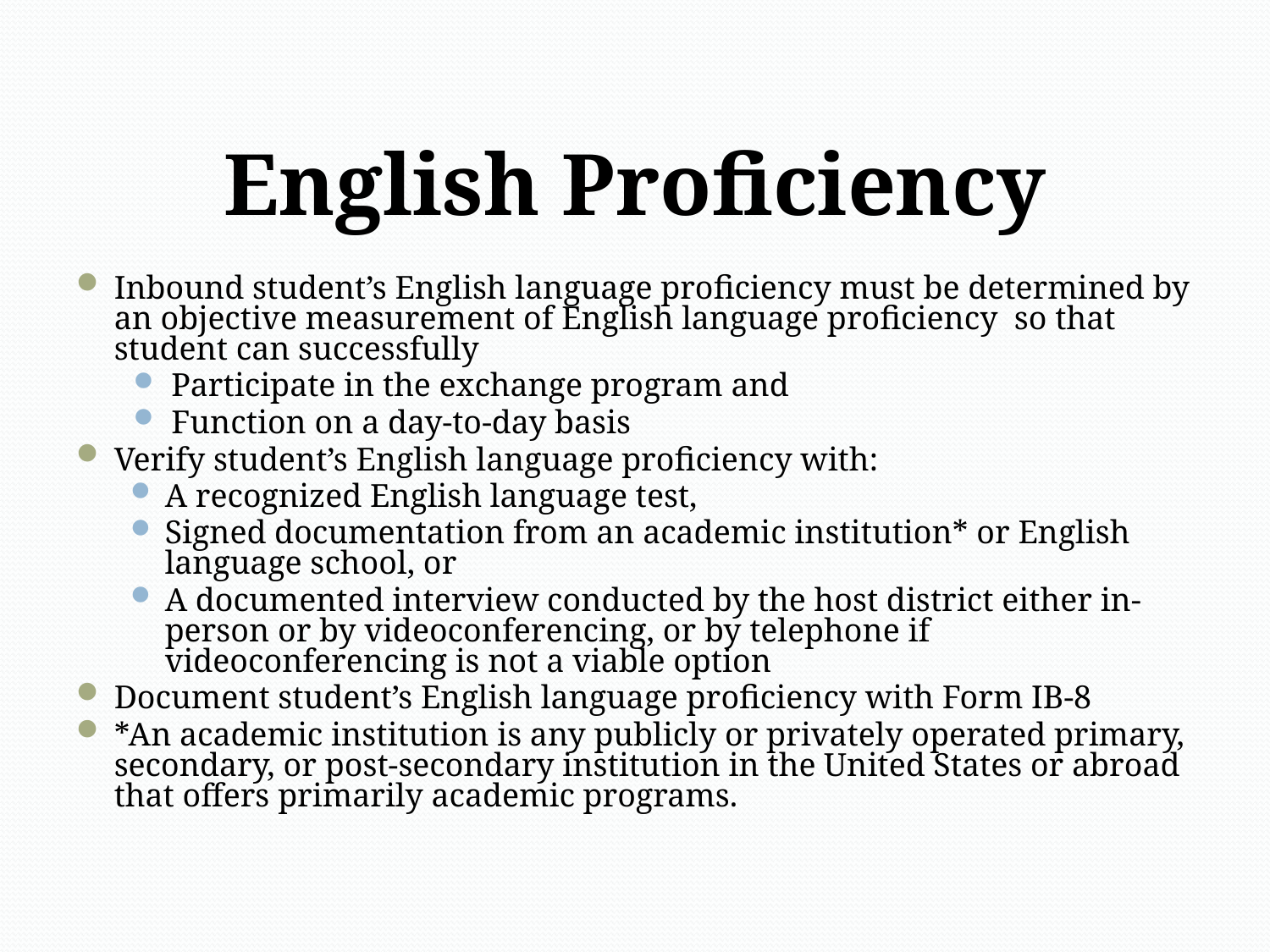

# English Proficiency
Inbound student’s English language proficiency must be determined by an objective measurement of English language proficiency  so that student can successfully
Participate in the exchange program and
Function on a day-to-day basis
Verify student’s English language proficiency with:
A recognized English language test,
Signed documentation from an academic institution* or English language school, or
A documented interview conducted by the host district either in-person or by videoconferencing, or by telephone if videoconferencing is not a viable option
Document student’s English language proficiency with Form IB-8
*An academic institution is any publicly or privately operated primary, secondary, or post-secondary institution in the United States or abroad that offers primarily academic programs.